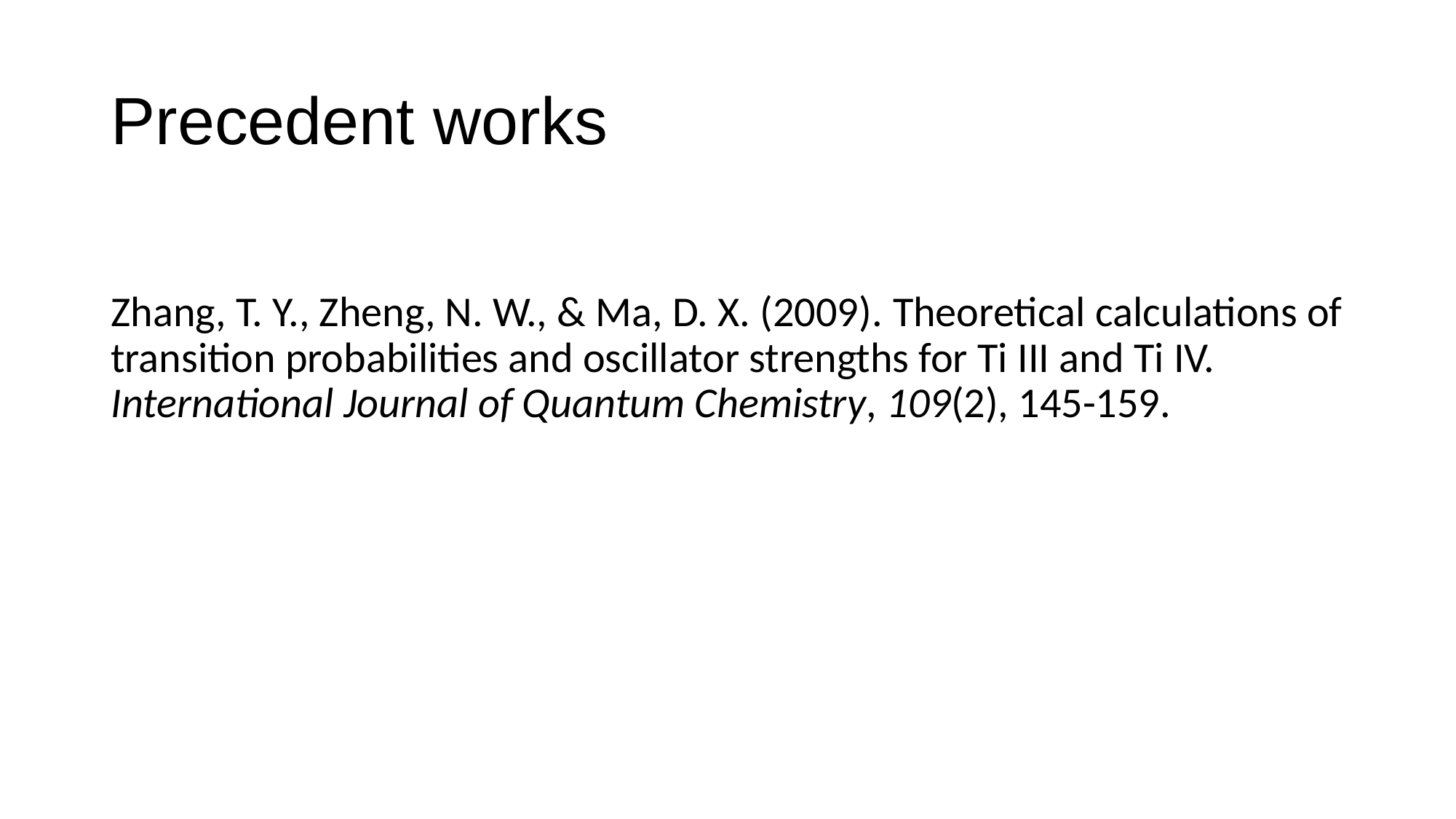

# Precedent works

Zhang, T. Y., Zheng, N. W., & Ma, D. X. (2009). Theoretical calculations of transition probabilities and oscillator strengths for Ti III and Ti IV. International Journal of Quantum Chemistry, 109(2), 145-159.